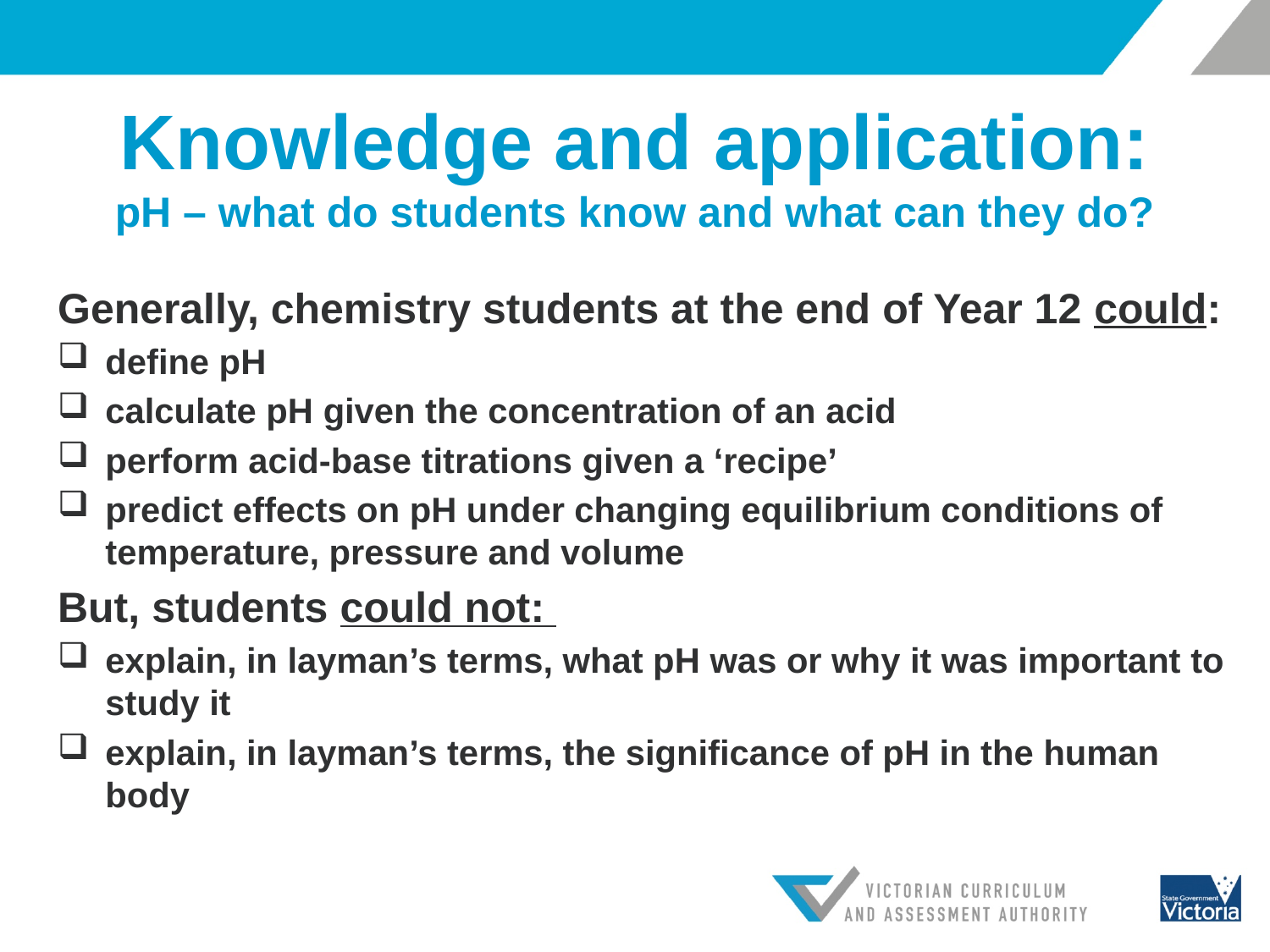

# Knowledge and application: pH – what do students know and what can they do?
Generally, chemistry students at the end of Year 12 could:
define pH
calculate pH given the concentration of an acid
perform acid-base titrations given a ‘recipe’
predict effects on pH under changing equilibrium conditions of temperature, pressure and volume
But, students could not:
explain, in layman’s terms, what pH was or why it was important to study it
explain, in layman’s terms, the significance of pH in the human body